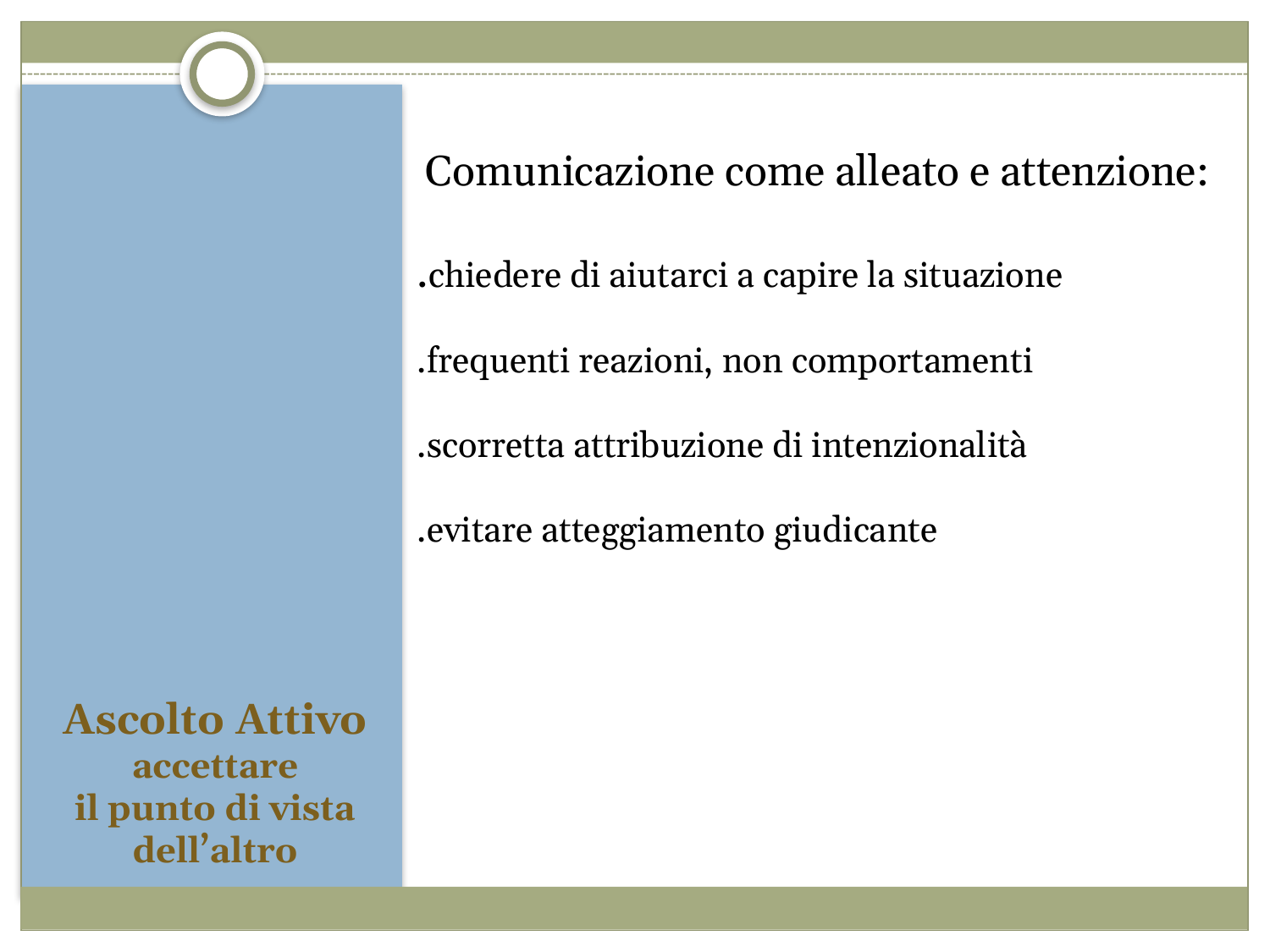

Comunicazione come alleato e attenzione:

.chiedere di aiutarci a capire la situazione

.frequenti reazioni, non comportamenti

.scorretta attribuzione di intenzionalità

.evitare atteggiamento giudicante

# Ascolto Attivo accettare il punto di vista dell’altro